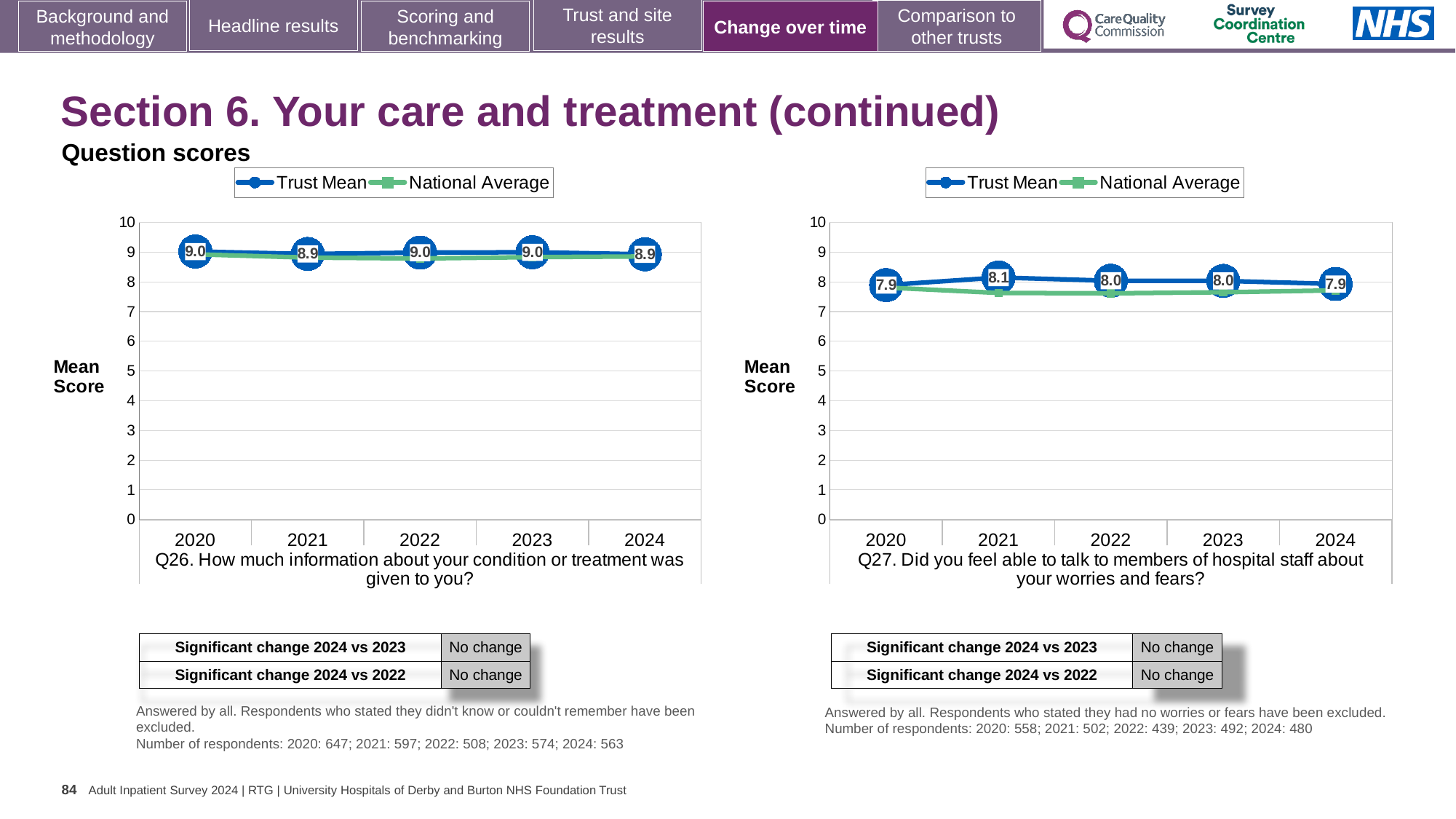

# Section 6. Your care and treatment (continued)
Question scores

### Chart

| Category | Trust Mean | National Average |
|---|---|---|
| 2020 | 9.023327894660845 | 8.928934628469245 |
| 2021 | 8.940018415723696 | 8.817057555214891 |
| 2022 | 8.98654924878114 | 8.788105699509403 |
| 2023 | 8.997727947603074 | 8.833763114836398 |
| 2024 | 8.929963964991892 | 8.855898597128807 |

### Chart

| Category | Trust Mean | National Average |
|---|---|---|
| 2020 | 7.893284821200752 | 7.810199279555775 |
| 2021 | 8.147203546082277 | 7.628568520809049 |
| 2022 | 8.038226498359267 | 7.615382832779392 |
| 2023 | 8.033727669004383 | 7.650699255967489 |
| 2024 | 7.929873415364005 | 7.714996526074419 |
| Significant change 2024 vs 2023 | No change |
| --- | --- |
| Significant change 2024 vs 2022 | No change |
| Significant change 2024 vs 2023 | No change |
| --- | --- |
| Significant change 2024 vs 2022 | No change |
Answered by all. Respondents who stated they didn't know or couldn't remember have been excluded.
Number of respondents: 2020: 647; 2021: 597; 2022: 508; 2023: 574; 2024: 563

Answered by all. Respondents who stated they had no worries or fears have been excluded.
Number of respondents: 2020: 558; 2021: 502; 2022: 439; 2023: 492; 2024: 480

84